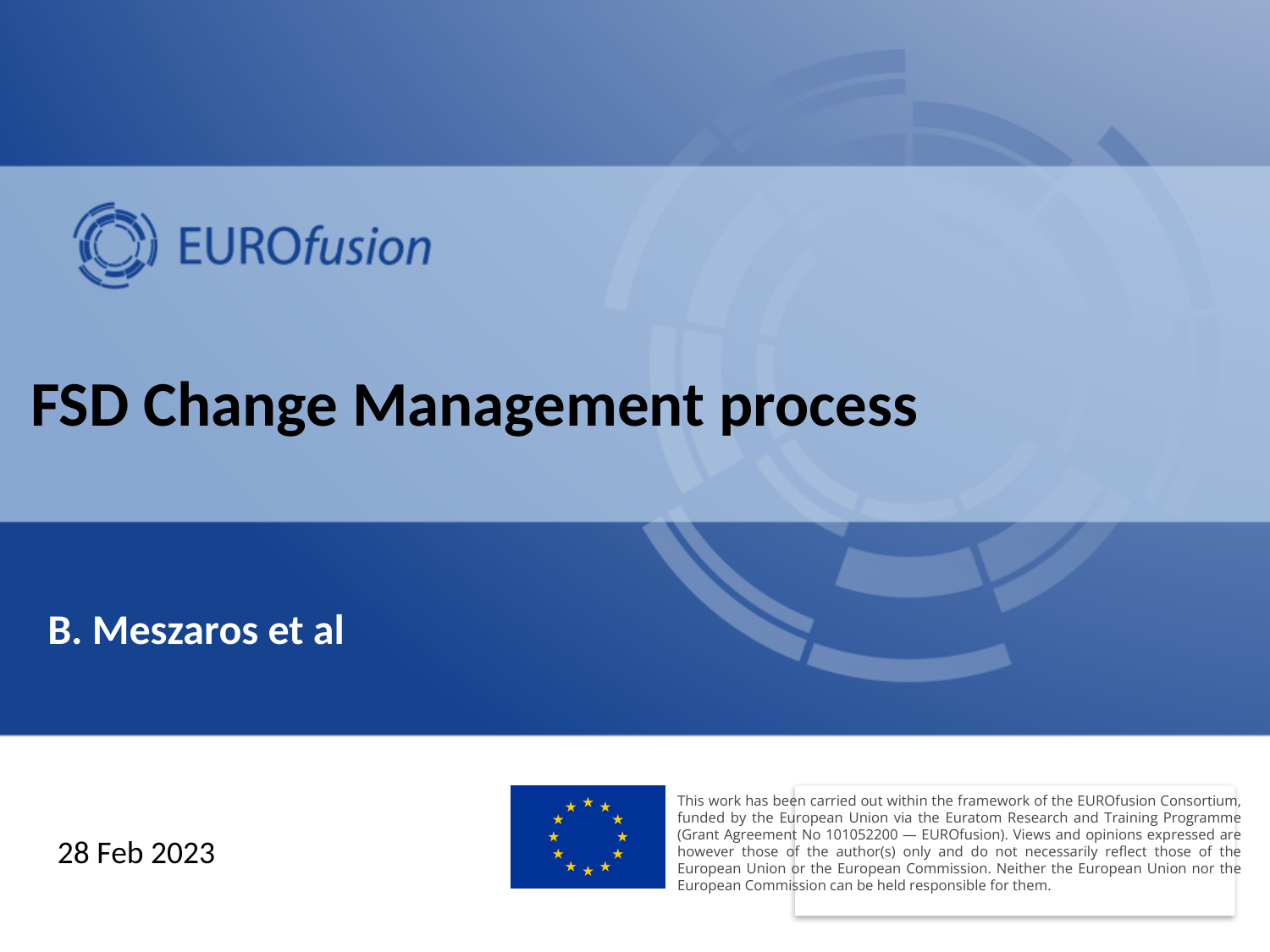

# FSD Change Management process
B. Meszaros et al
28 Feb 2023